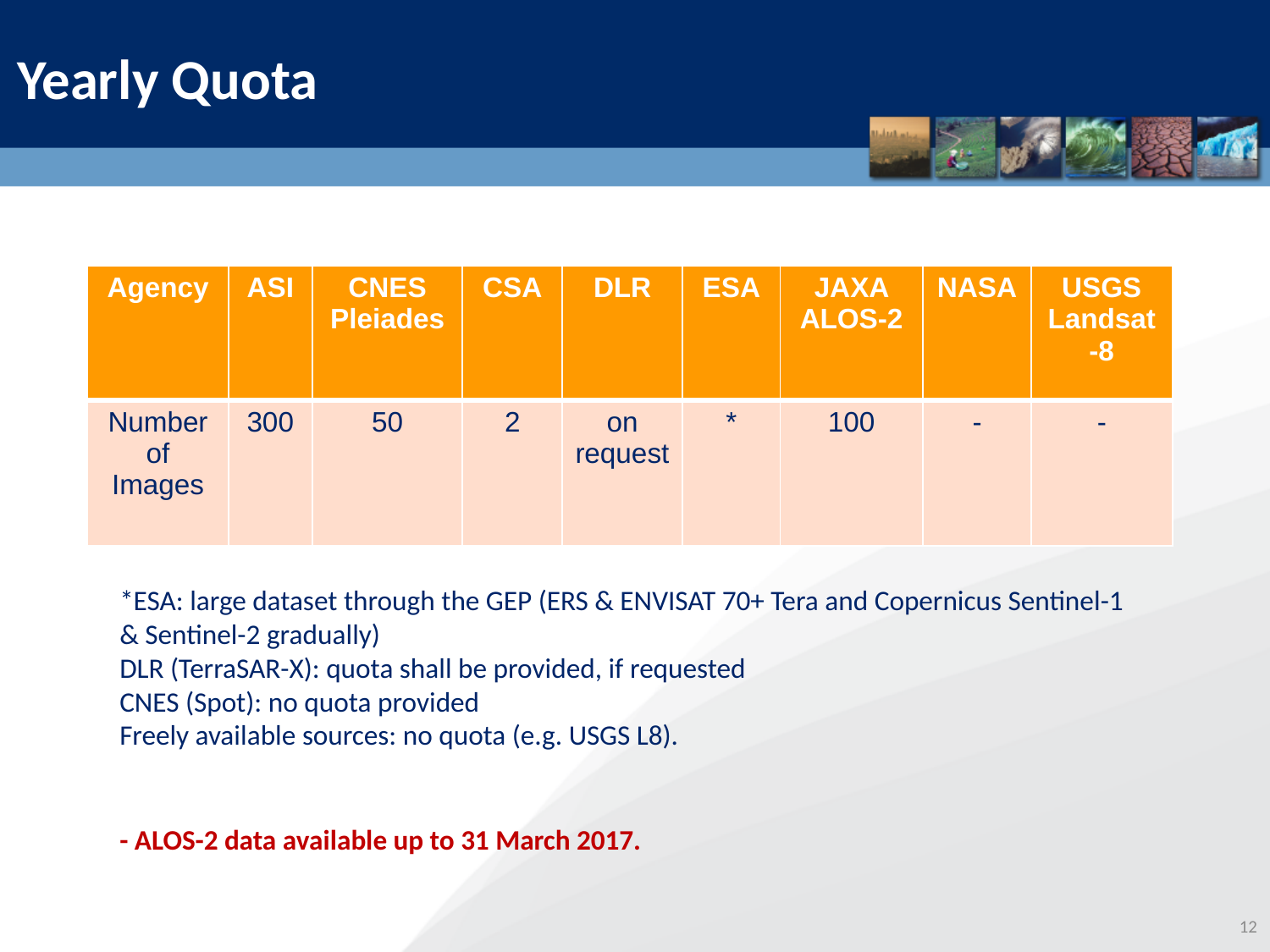

Yearly Quota

| Agency | ASI | CNES Pleiades | CSA | DLR | ESA | JAXA ALOS-2 | NASA | USGS Landsat-8 |
| --- | --- | --- | --- | --- | --- | --- | --- | --- |
| Number of Images | 300 | 50 | 2 | on request | \* | 100 | - | - |
*ESA: large dataset through the GEP (ERS & ENVISAT 70+ Tera and Copernicus Sentinel-1 & Sentinel-2 gradually)
DLR (TerraSAR-X): quota shall be provided, if requested
CNES (Spot): no quota provided
Freely available sources: no quota (e.g. USGS L8).
- ALOS-2 data available up to 31 March 2017.
12